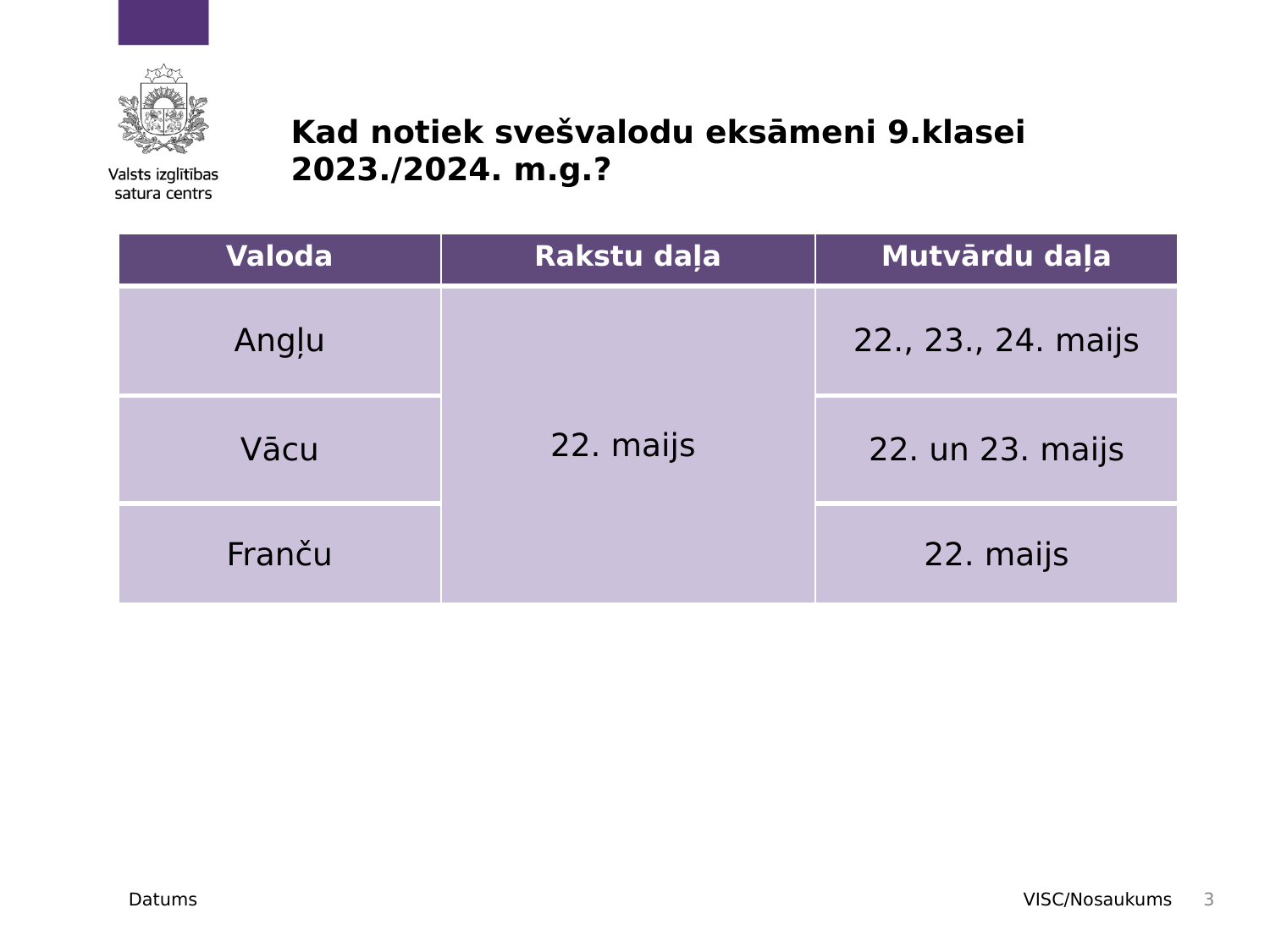

Kad notiek svešvalodu eksāmeni 9.klasei 2023./2024. m.g.?

| Valoda | Rakstu daļa | Mutvārdu daļa |
| --- | --- | --- |
| Angļu | 22. maijs | 22., 23., 24. maijs |
| Vācu |  | 22. un 23. maijs |
| Franču |  | 22. maijs |
Datums
VISC/Nosaukums
3